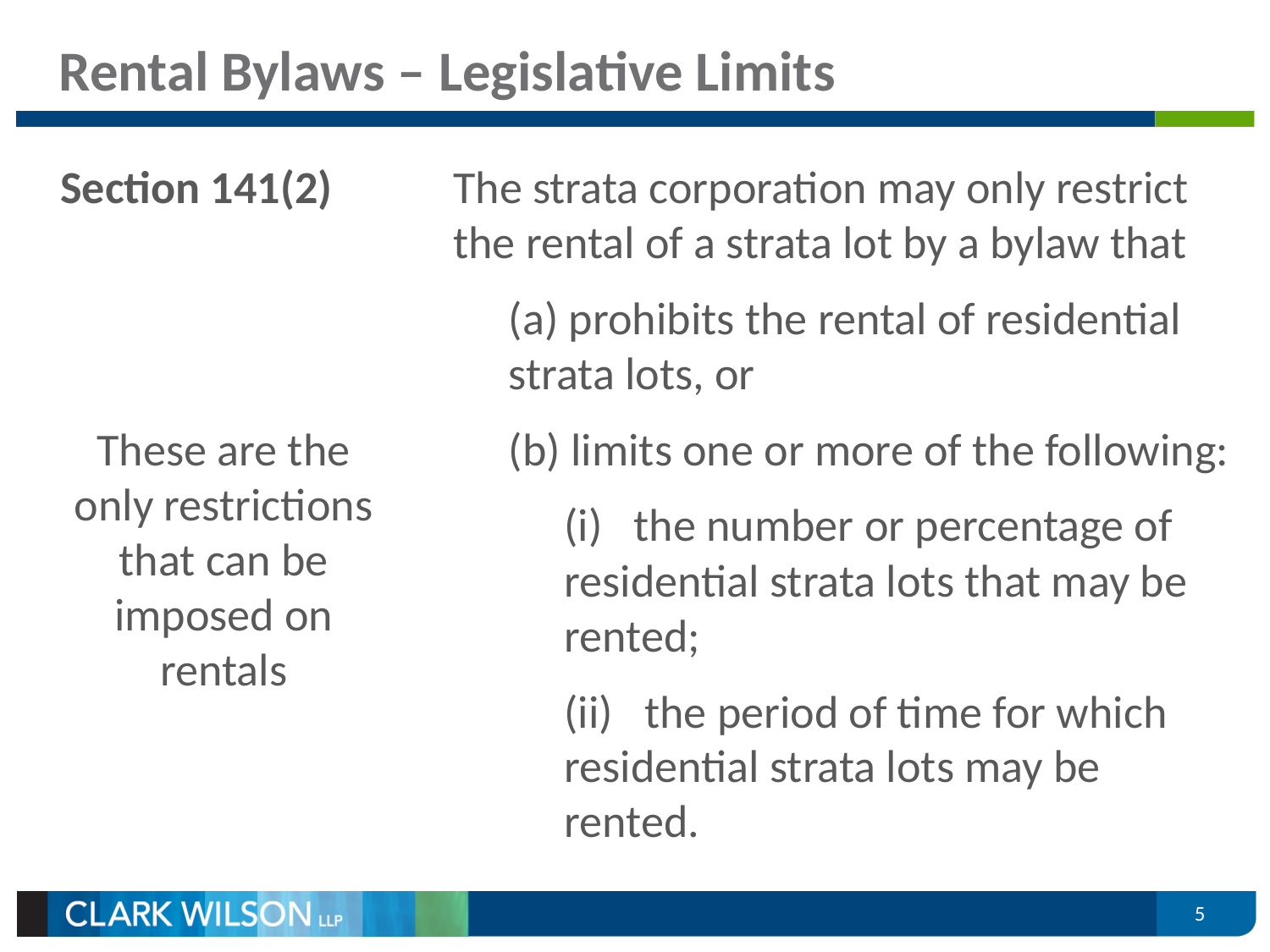

# Rental Bylaws – Legislative Limits
Section 141(2)
The strata corporation may only restrict the rental of a strata lot by a bylaw that
(a) prohibits the rental of residential strata lots, or
(b) limits one or more of the following:
(i)   the number or percentage of residential strata lots that may be rented;
(ii)   the period of time for which residential strata lots may be rented.

These are the only restrictions that can be imposed on rentals
5